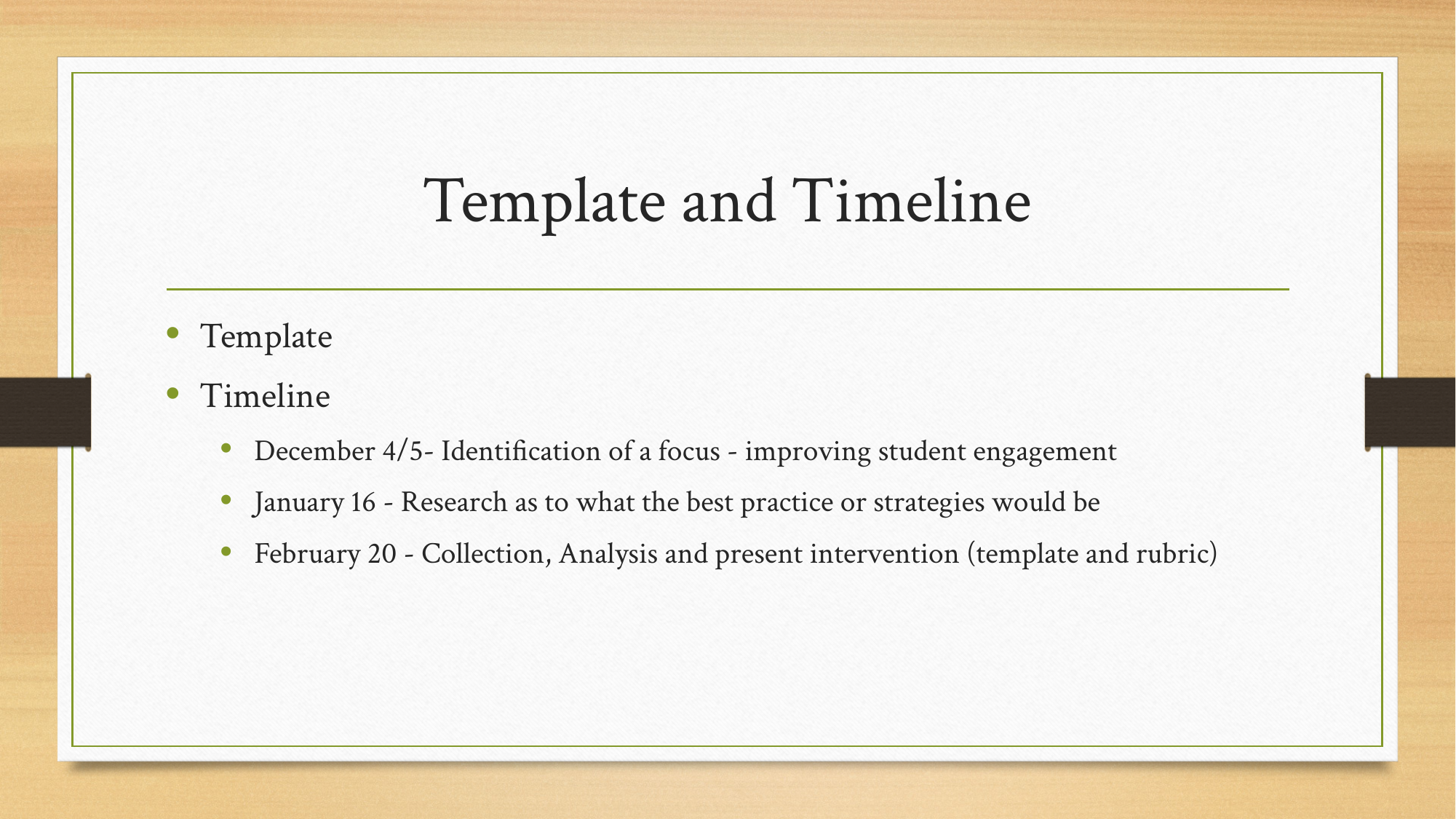

# Template and Timeline
Template
Timeline
December 4/5- Identification of a focus - improving student engagement
January 16 - Research as to what the best practice or strategies would be
February 20 - Collection, Analysis and present intervention (template and rubric)